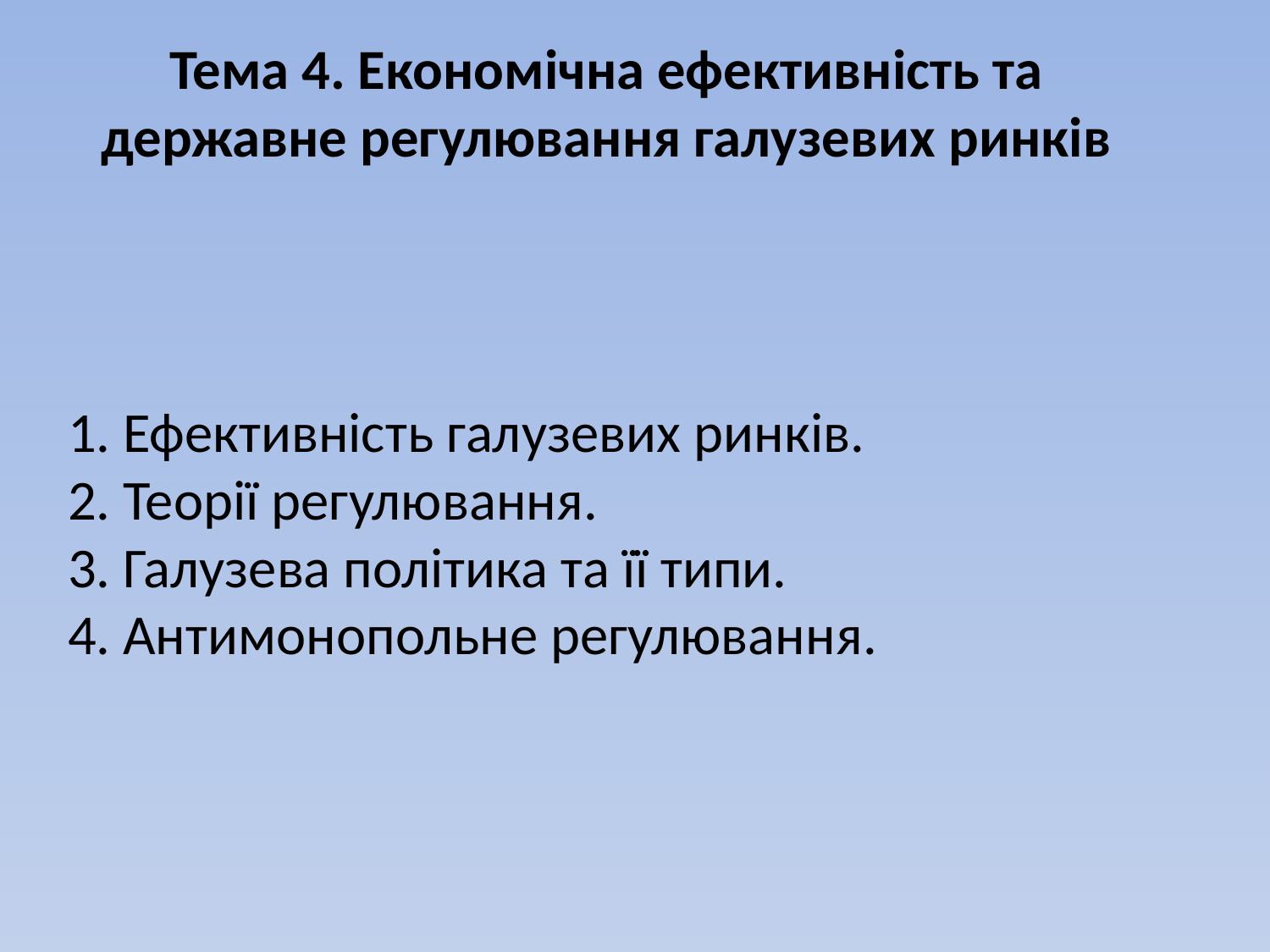

Тема 4. Економічна ефективність та державне регулювання галузевих ринків

# 1. Ефективність галузевих ринків. 2. Теорії регулювання. 3. Галузева політика та її типи. 4. Антимонопольне регулювання.